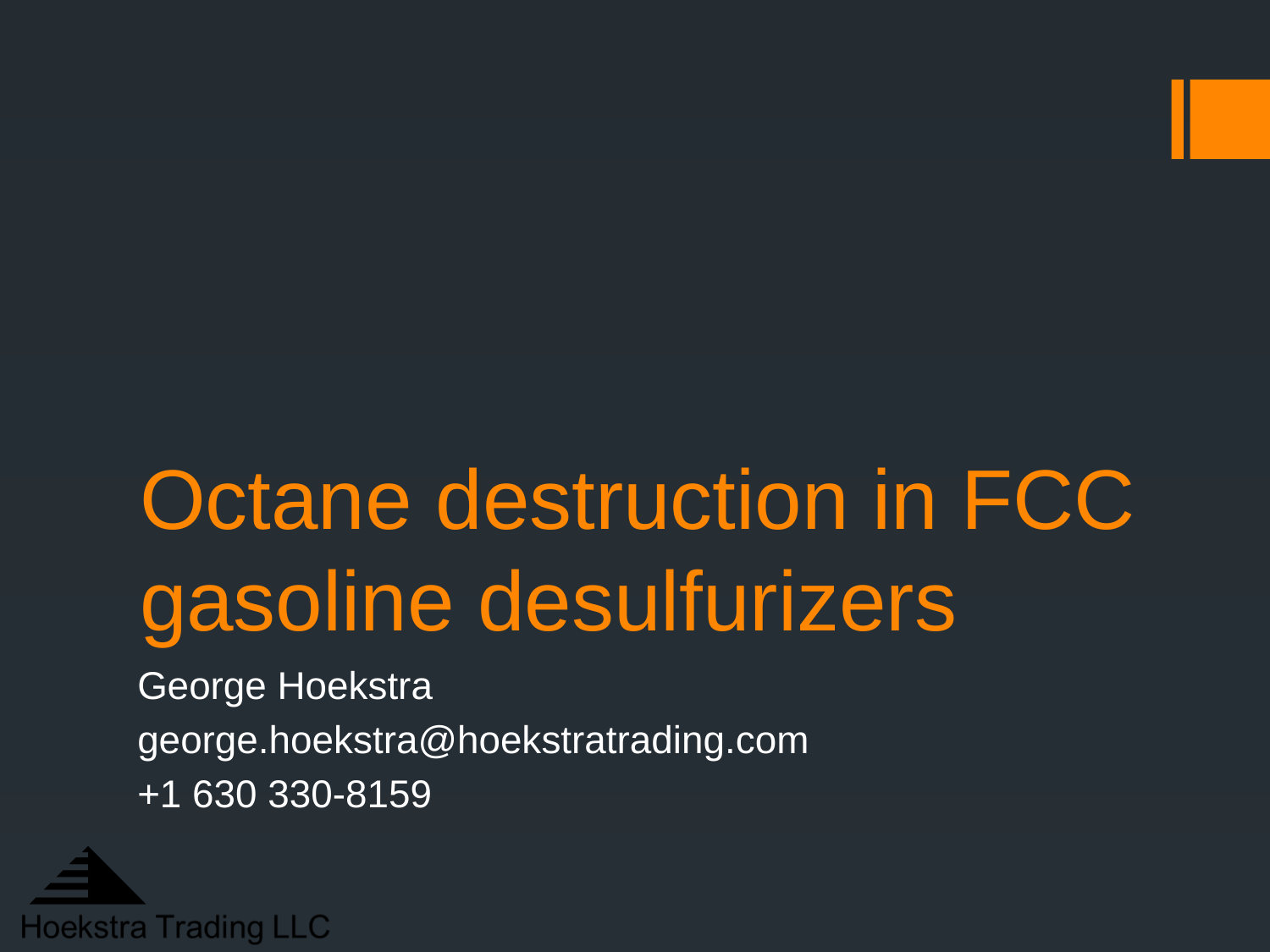

# Octane destruction in FCC gasoline desulfurizers
George Hoekstra
george.hoekstra@hoekstratrading.com
+1 630 330-8159